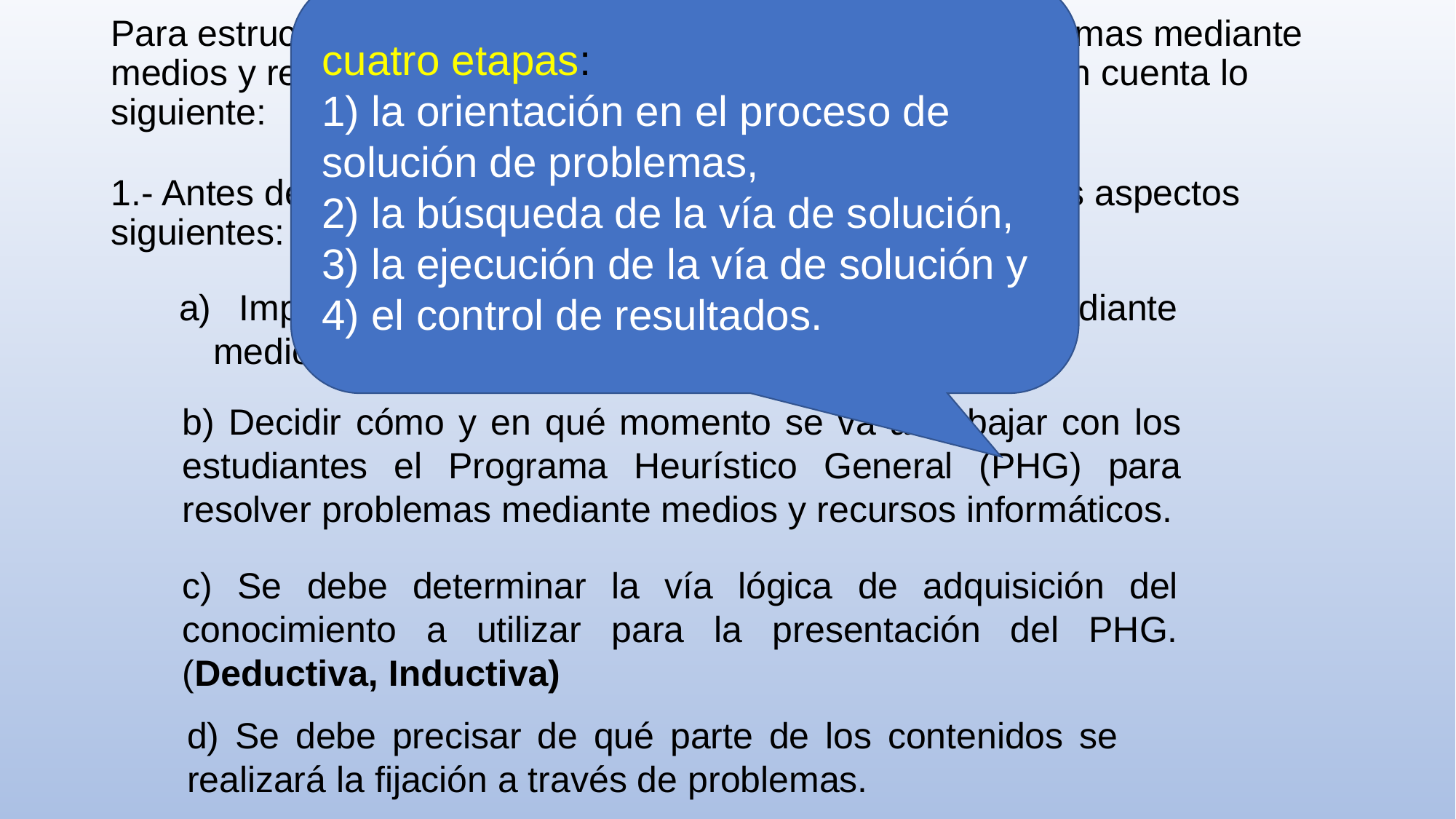

cuatro etapas:
1) la orientación en el proceso de solución de problemas,
2) la búsqueda de la vía de solución,
3) la ejecución de la vía de solución y
4) el control de resultados.
# Para estructurar metodológicamente la resolución de problemas mediante medios y recursos informáticos, resulta conveniente tener en cuenta lo siguiente:
1.- Antes de la planificación de la clase, reflexionar sobre los aspectos siguientes:

 Importancia de la resolución de problemas mediante medios y recursos informáticos.
b) Decidir cómo y en qué momento se va a trabajar con los estudiantes el Programa Heurístico General (PHG) para resolver problemas mediante medios y recursos informáticos.
c) Se debe determinar la vía lógica de adquisición del conocimiento a utilizar para la presentación del PHG. (Deductiva, Inductiva)
d) Se debe precisar de qué parte de los contenidos se realizará la fijación a través de problemas.